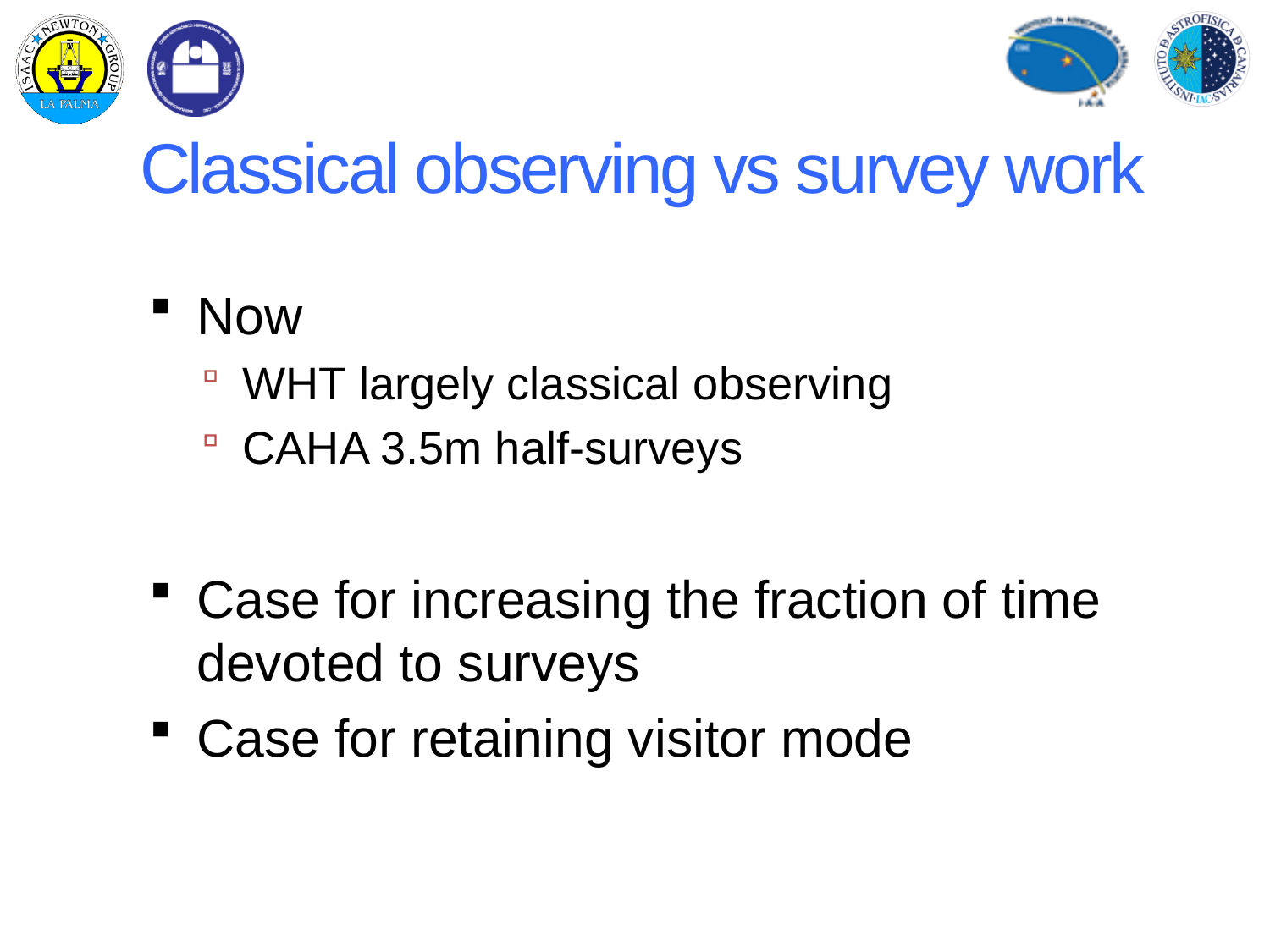

# Classical observing vs survey work
Now
WHT largely classical observing
CAHA 3.5m half-surveys

Case for increasing the fraction of time devoted to surveys
Case for retaining visitor mode